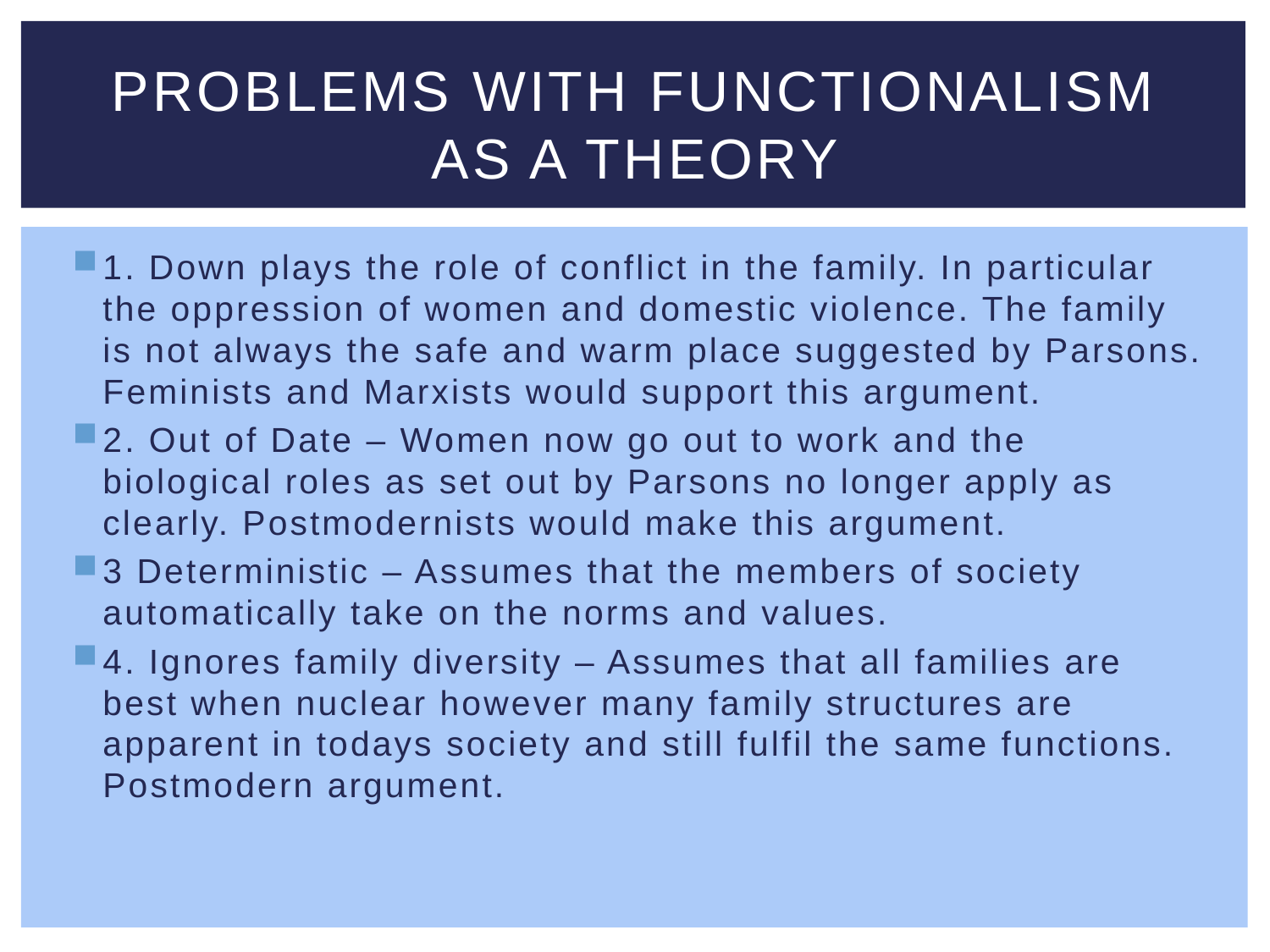

# Problems with functionalism as a theory
1. Down plays the role of conflict in the family. In particular the oppression of women and domestic violence. The family is not always the safe and warm place suggested by Parsons. Feminists and Marxists would support this argument.
2. Out of Date – Women now go out to work and the biological roles as set out by Parsons no longer apply as clearly. Postmodernists would make this argument.
3 Deterministic – Assumes that the members of society automatically take on the norms and values.
4. Ignores family diversity – Assumes that all families are best when nuclear however many family structures are apparent in todays society and still fulfil the same functions. Postmodern argument.